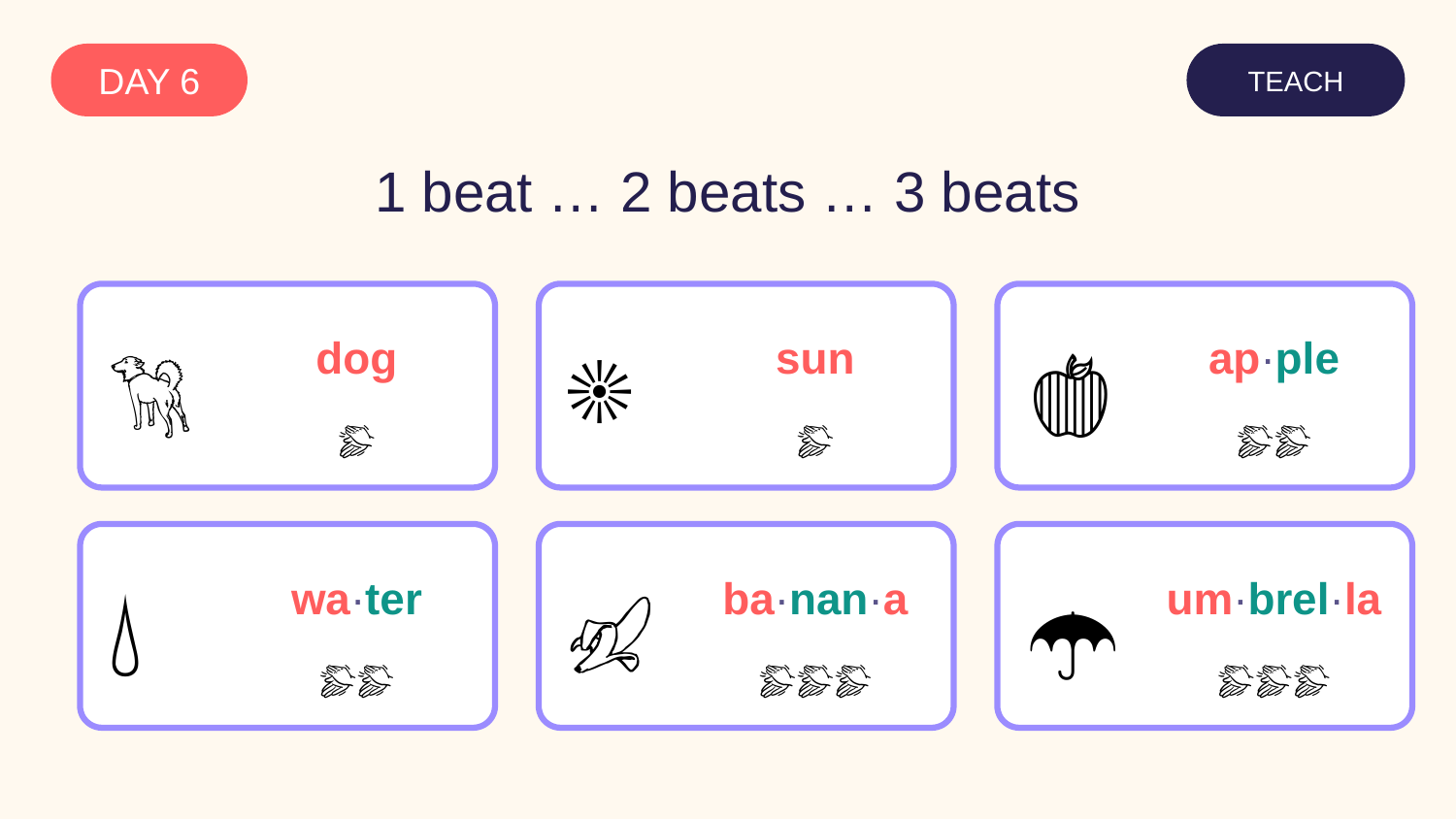

DAY 6

TEACH
1 beat … 2 beats … 3 beats

dog
sun
ap·ple
🐕
☀️
🍎
👏
👏
👏👏

wa·ter
ba·nan·a
um·brel·la
💧
🍌
☂️
👏👏
👏👏👏
👏👏👏